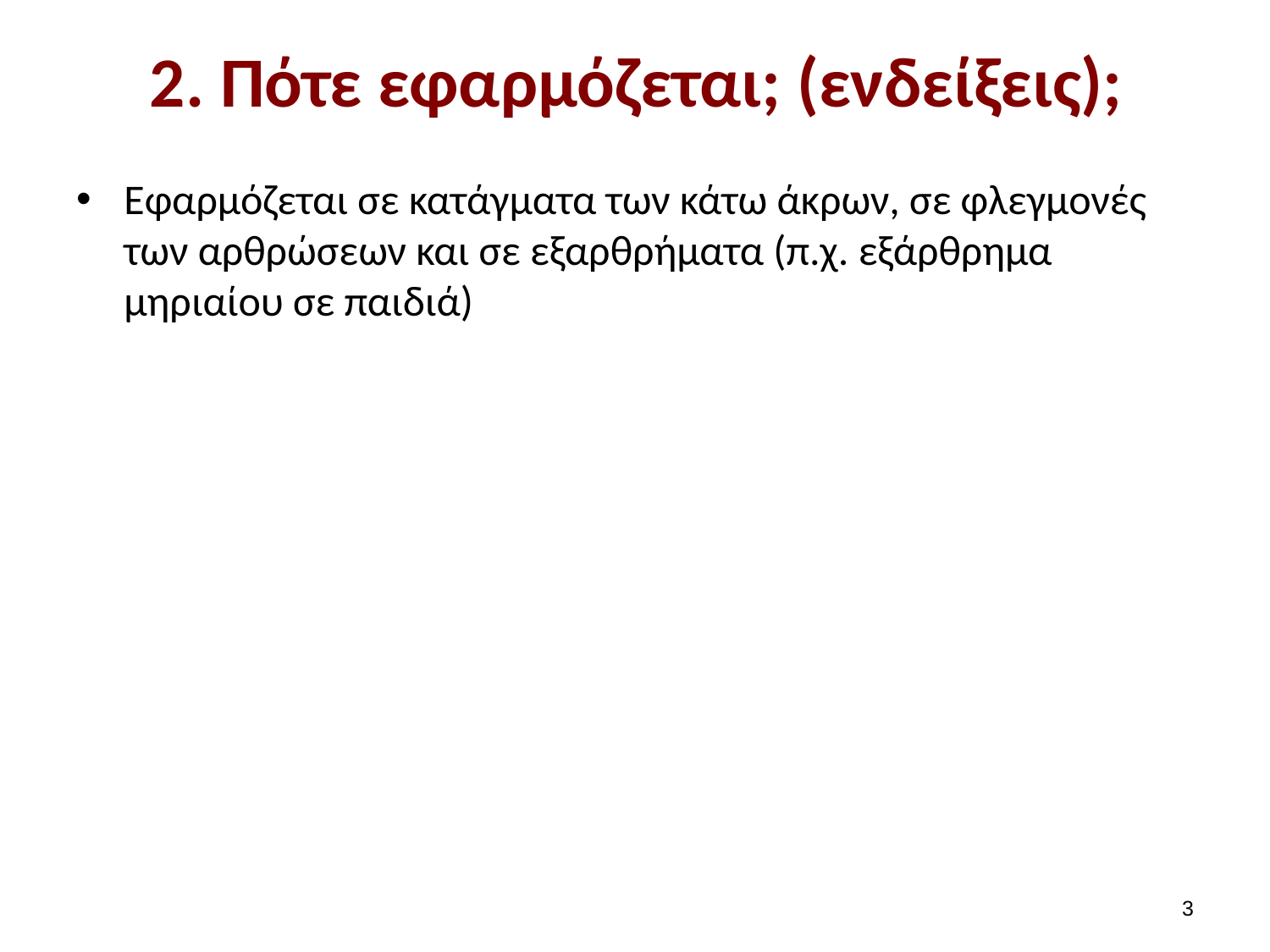

# 2. Πότε εφαρμόζεται; (ενδείξεις);
Εφαρμόζεται σε κατάγματα των κάτω άκρων, σε φλεγμονές των αρθρώσεων και σε εξαρθρήματα (π.χ. εξάρθρημα μηριαίου σε παιδιά)

3